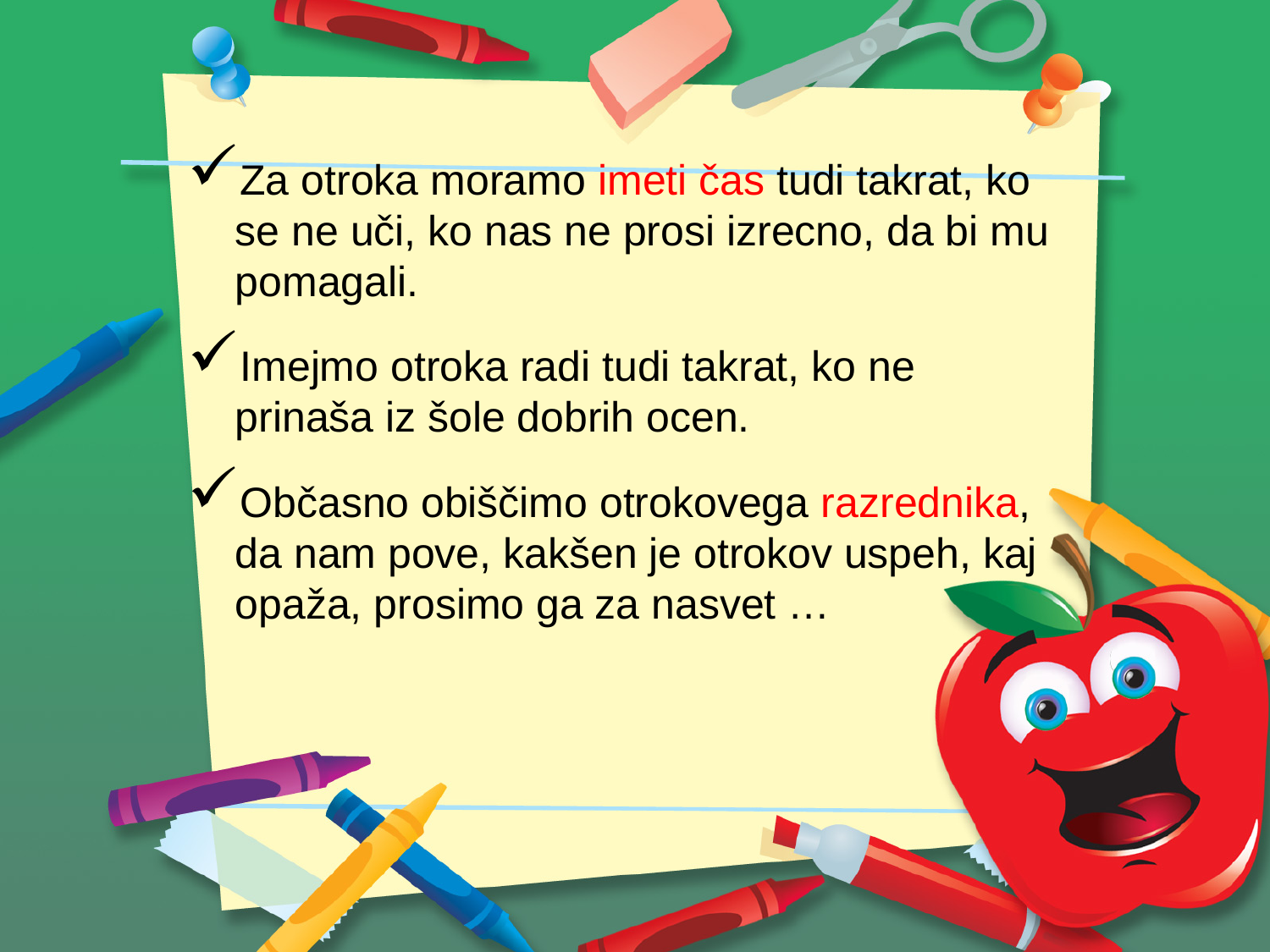

#
Za otroka moramo imeti čas tudi takrat, ko se ne uči, ko nas ne prosi izrecno, da bi mu pomagali.

Imejmo otroka radi tudi takrat, ko ne prinaša iz šole dobrih ocen.

Občasno obiščimo otrokovega razrednika, da nam pove, kakšen je otrokov uspeh, kaj opaža, prosimo ga za nasvet …